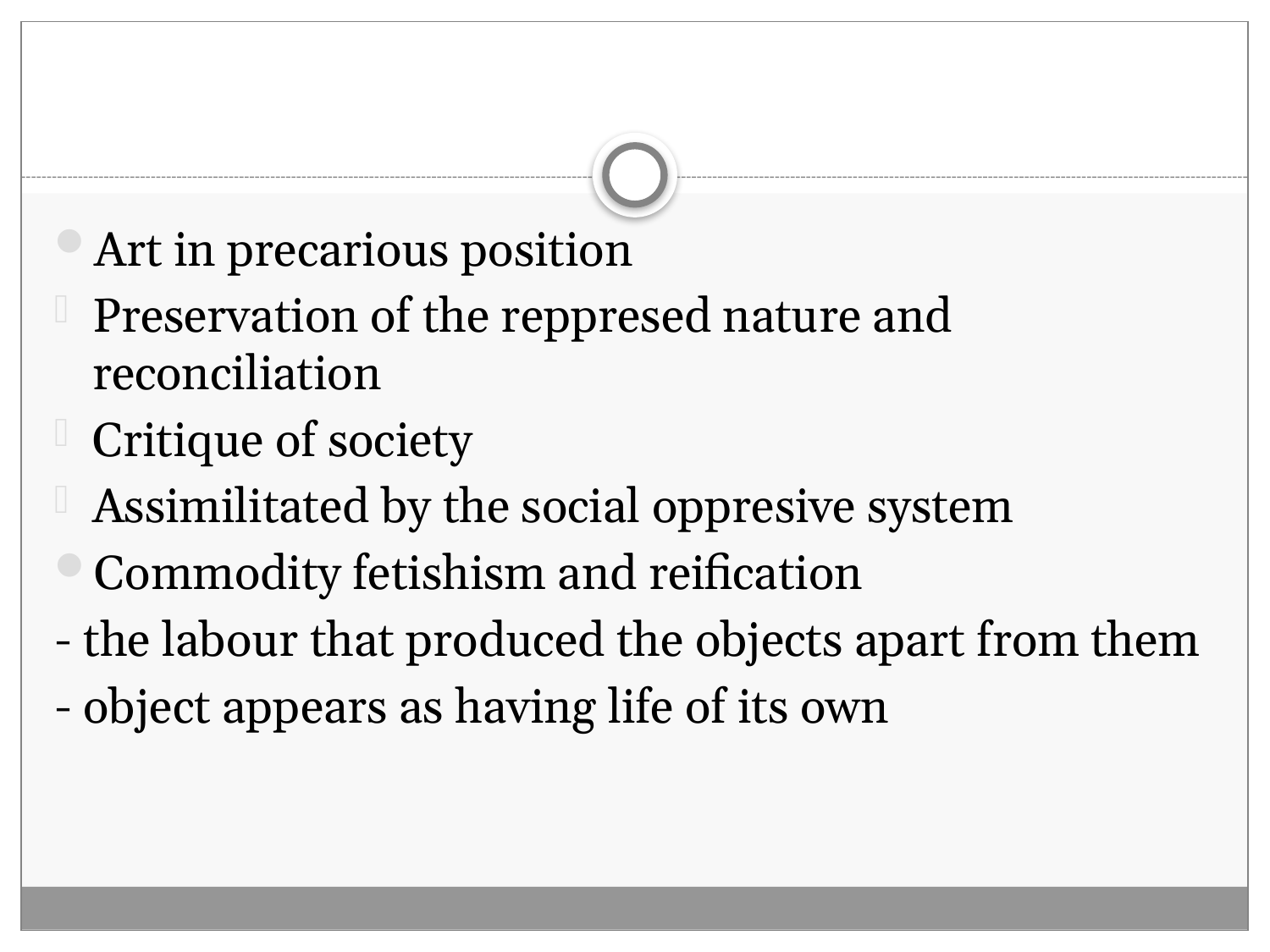

#
Art in precarious position
Preservation of the reppresed nature and reconciliation
Critique of society
Assimilitated by the social oppresive system
Commodity fetishism and reification
- the labour that produced the objects apart from them
- object appears as having life of its own